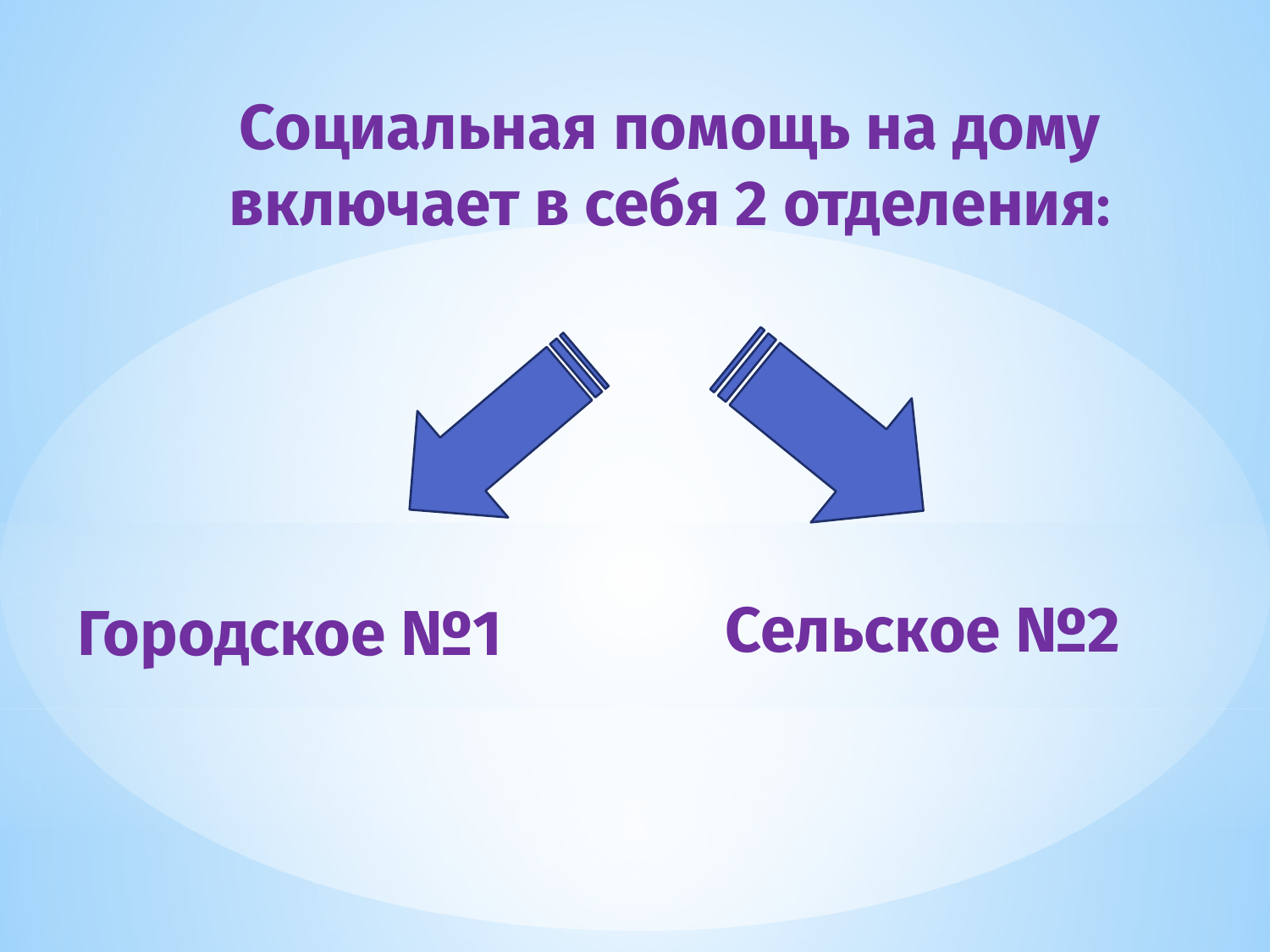

Социальная помощь на дому включает в себя 2 отделения:

Сельское №2
Городское №1